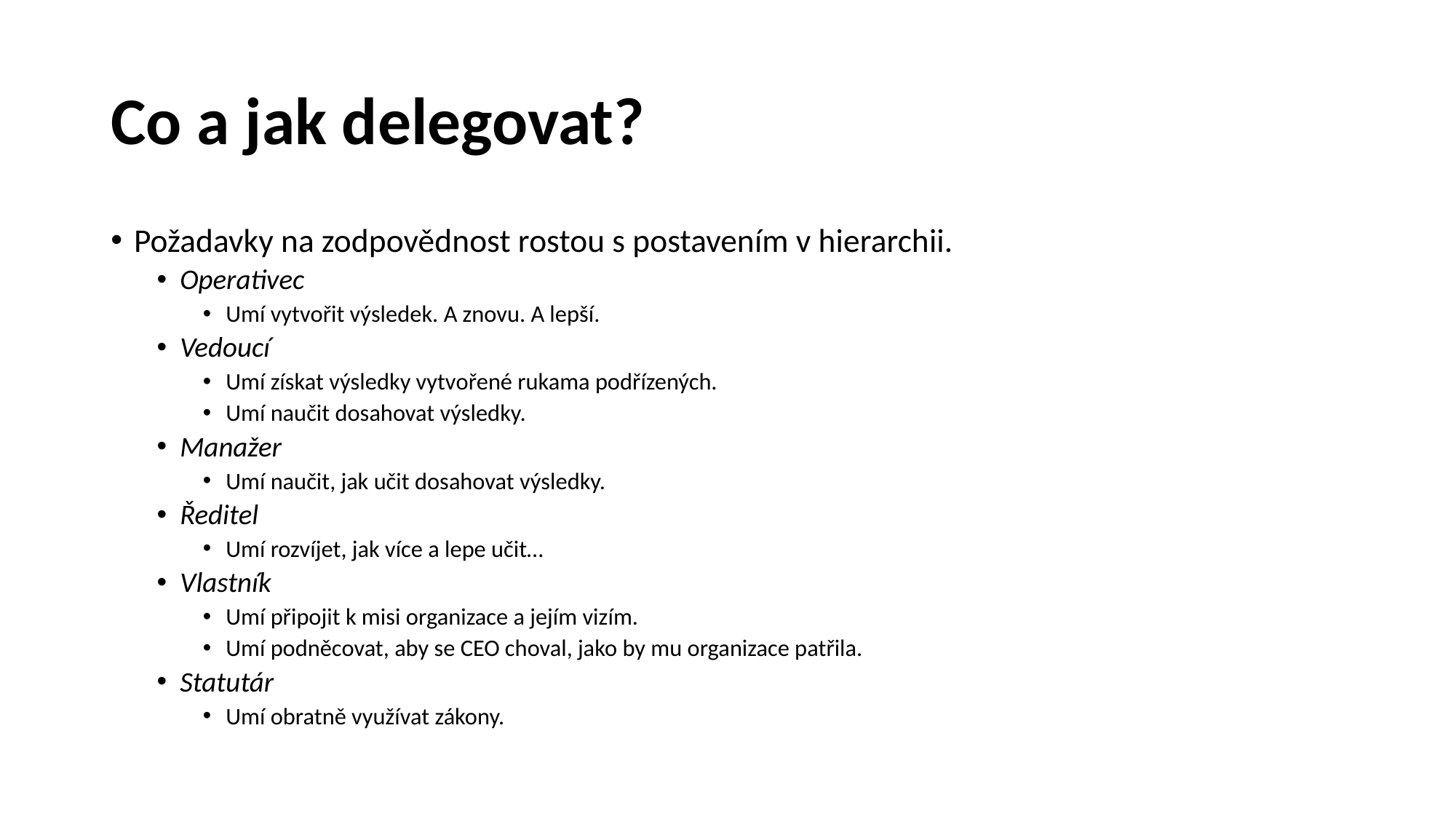

# Co a jak delegovat?
Požadavky na zodpovědnost rostou s postavením v hierarchii.
Operativec
Umí vytvořit výsledek. A znovu. A lepší.
Vedoucí
Umí získat výsledky vytvořené rukama podřízených.
Umí naučit dosahovat výsledky.
Manažer
Umí naučit, jak učit dosahovat výsledky.
Ředitel
Umí rozvíjet, jak více a lepe učit…
Vlastník
Umí připojit k misi organizace a jejím vizím.
Umí podněcovat, aby se CEO choval, jako by mu organizace patřila.
Statutár
Umí obratně využívat zákony.